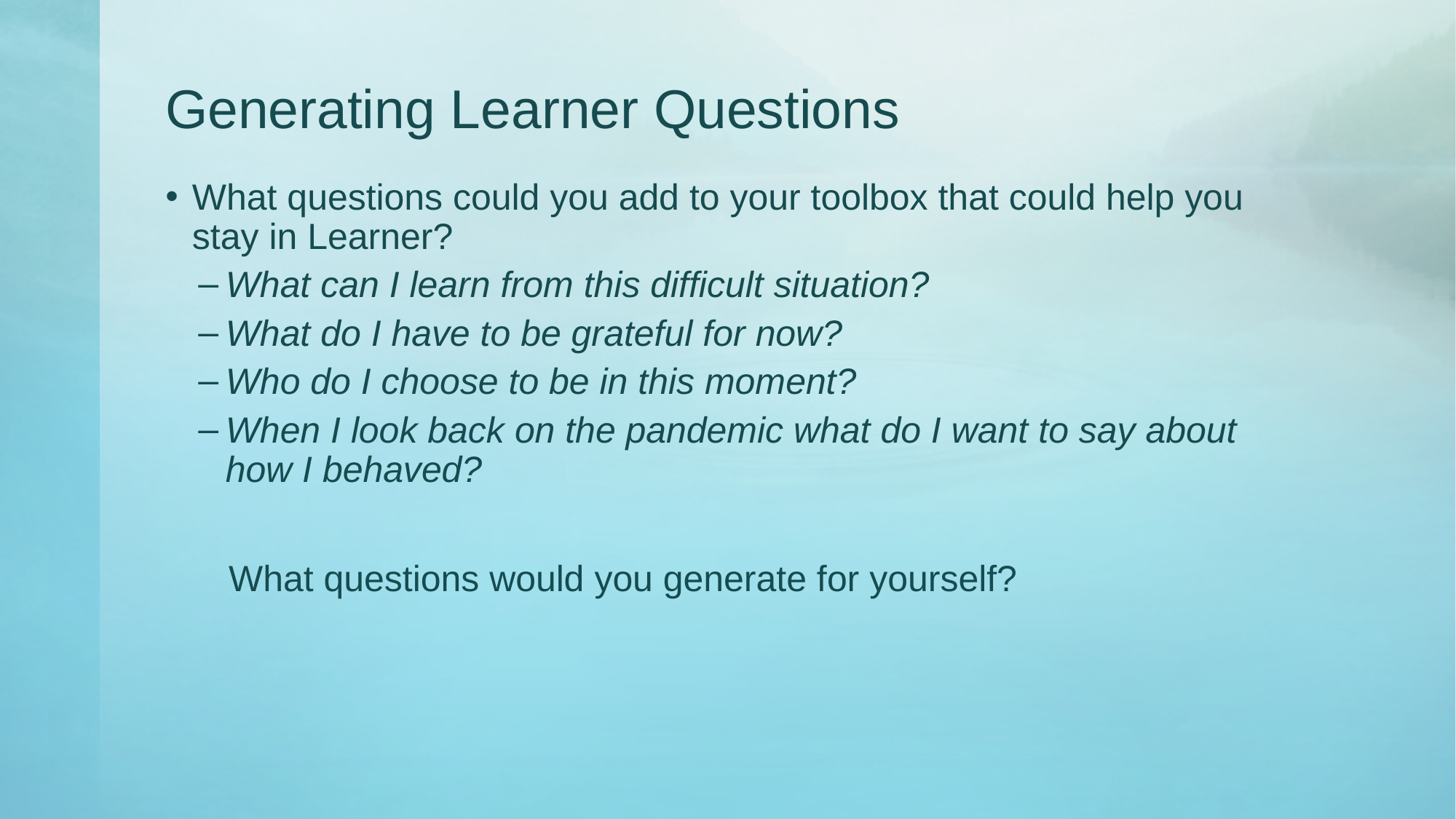

# Generating Learner Questions
What questions could you add to your toolbox that could help you stay in Learner?
What can I learn from this difficult situation?
What do I have to be grateful for now?
Who do I choose to be in this moment?
When I look back on the pandemic what do I want to say about how I behaved?

   What questions would you generate for yourself?